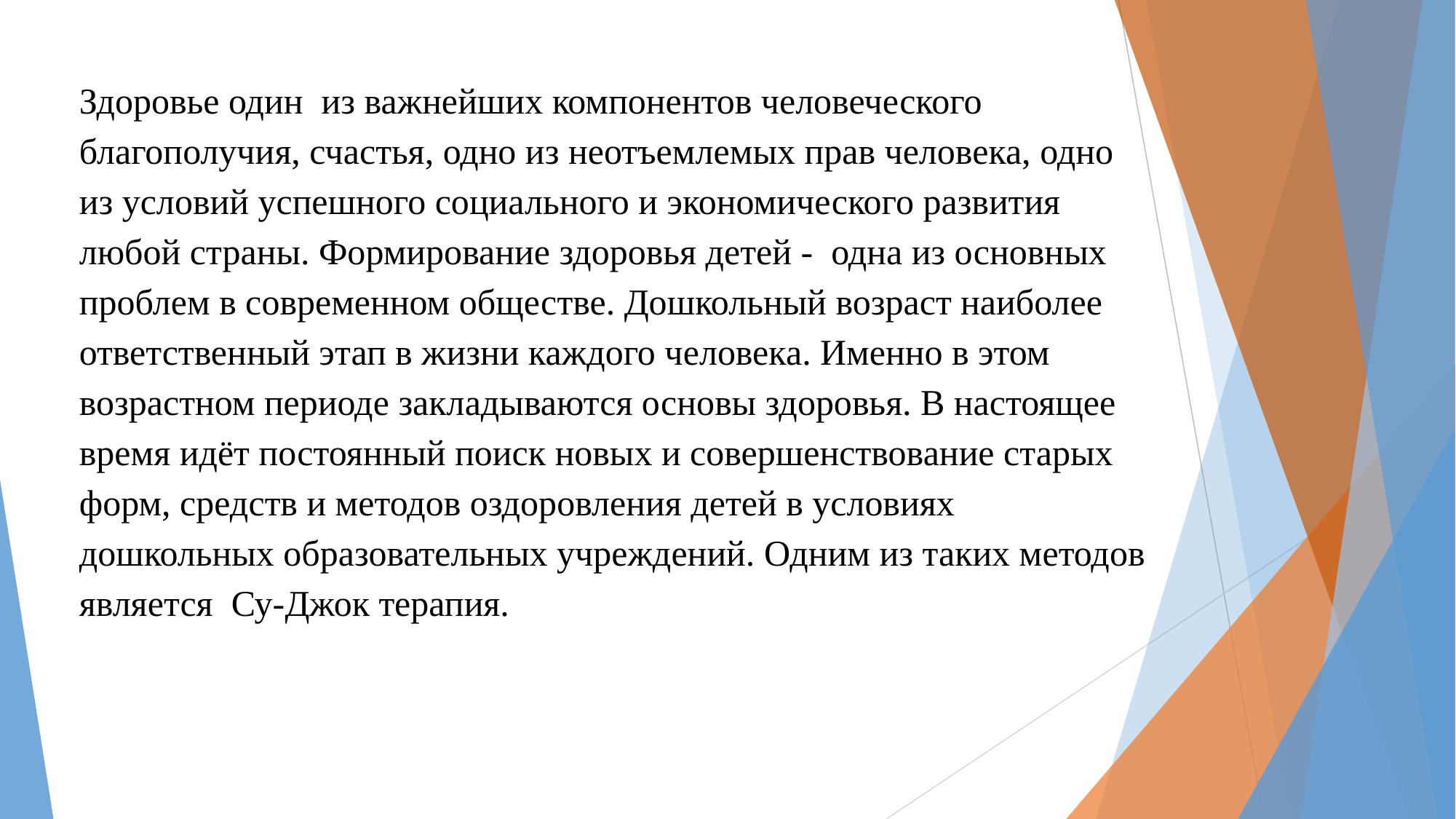

Здоровье один  из важнейших компонентов человеческого благополучия, счастья, одно из неотъемлемых прав человека, одно из условий успешного социального и экономического развития любой страны. Формирование здоровья детей -  одна из основных проблем в современном обществе. Дошкольный возраст наиболее ответственный этап в жизни каждого человека. Именно в этом возрастном периоде закладываются основы здоровья. В настоящее время идёт постоянный поиск новых и совершенствование старых форм, средств и методов оздоровления детей в условиях дошкольных образовательных учреждений. Одним из таких методов является  Су-Джок терапия.